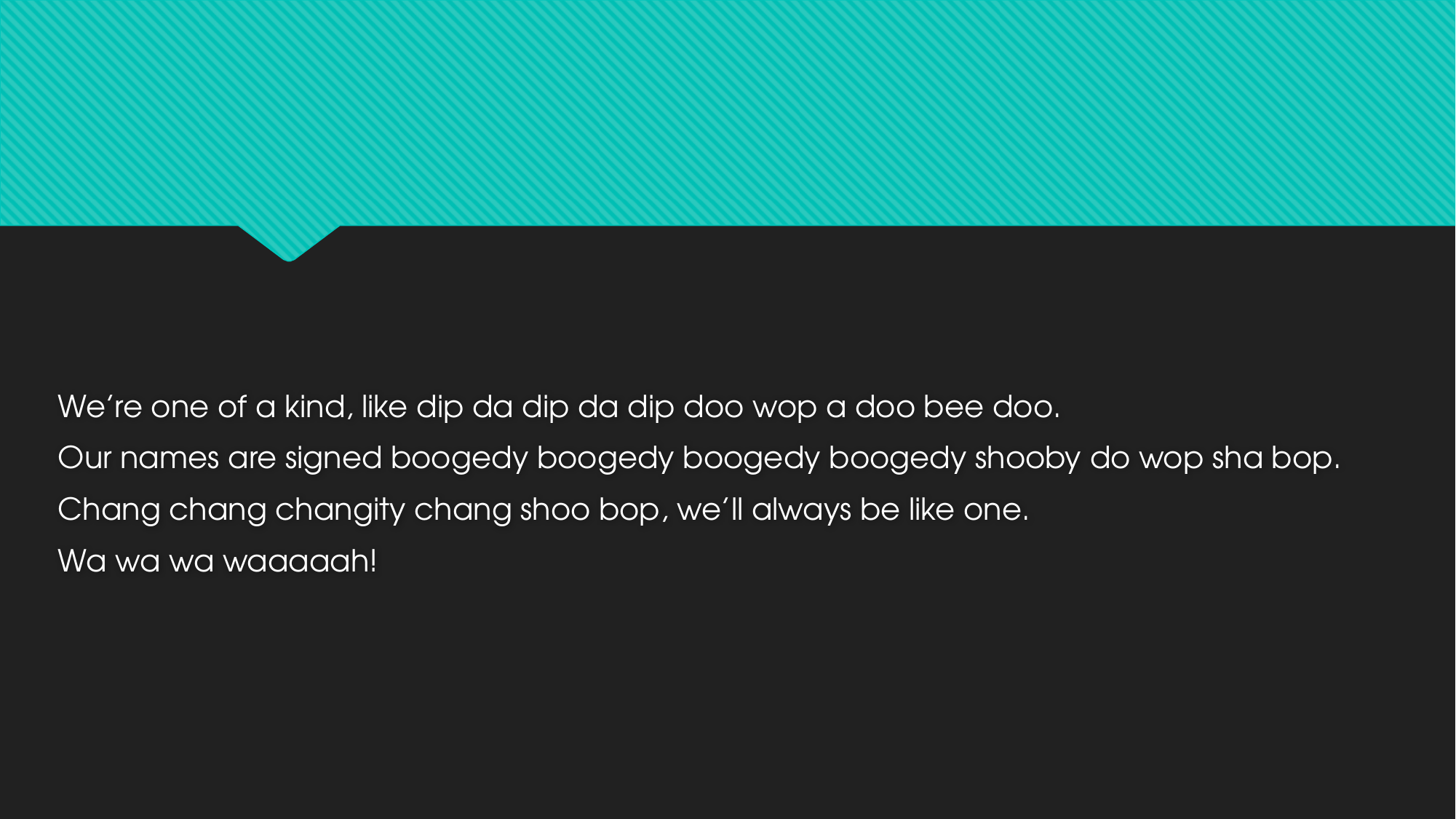

#
We’re one of a kind, like dip da dip da dip doo wop a doo bee doo.
Our names are signed boogedy boogedy boogedy boogedy shooby do wop sha bop.
Chang chang changity chang shoo bop, we’ll always be like one.
Wa wa wa waaaaah!